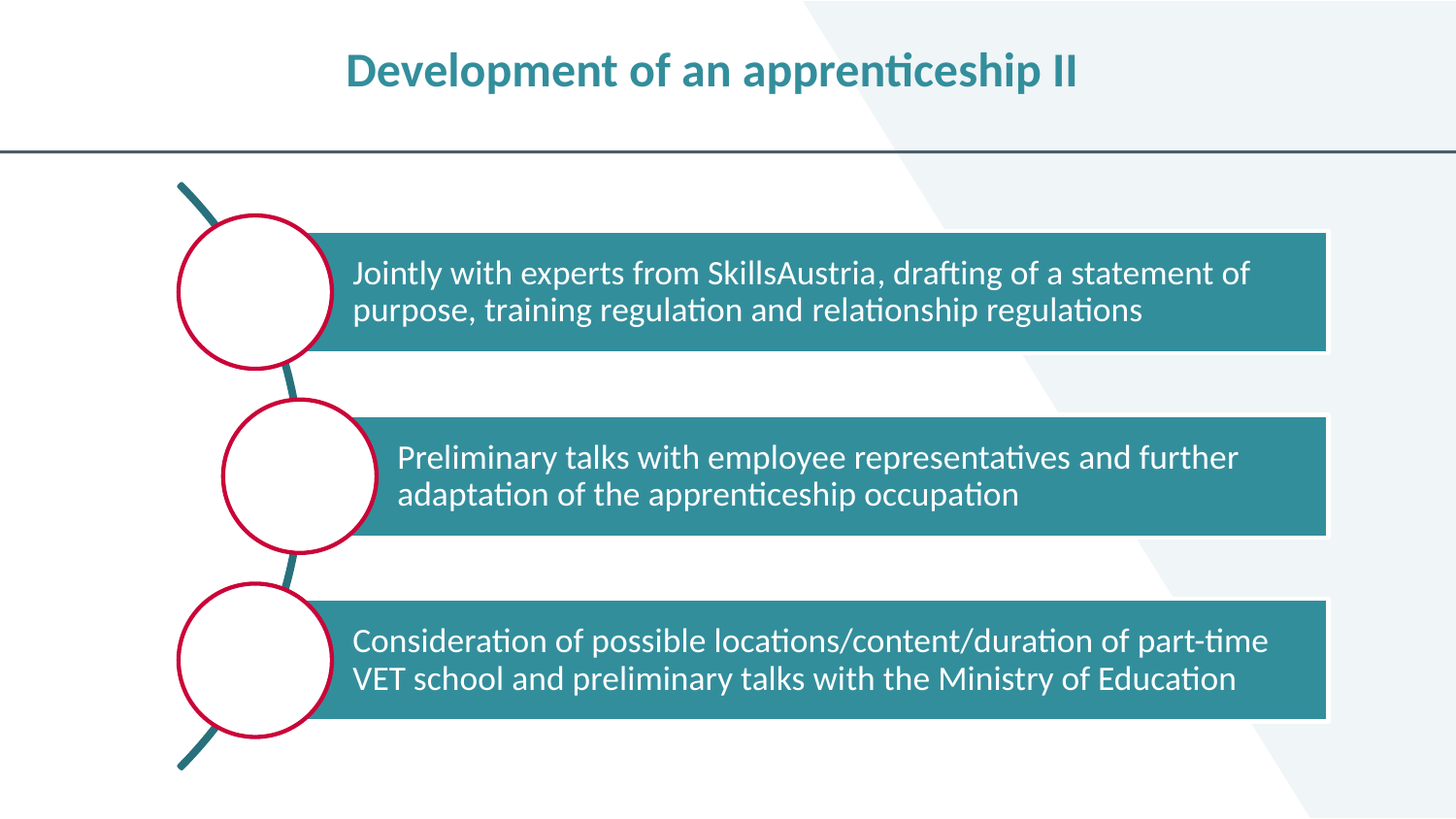

# Development of an apprenticeship II
Jointly with experts from SkillsAustria, drafting of a statement of purpose, training regulation and relationship regulations
Preliminary talks with employee representatives and further adaptation of the apprenticeship occupation
Consideration of possible locations/content/duration of part-time VET school and preliminary talks with the Ministry of Education